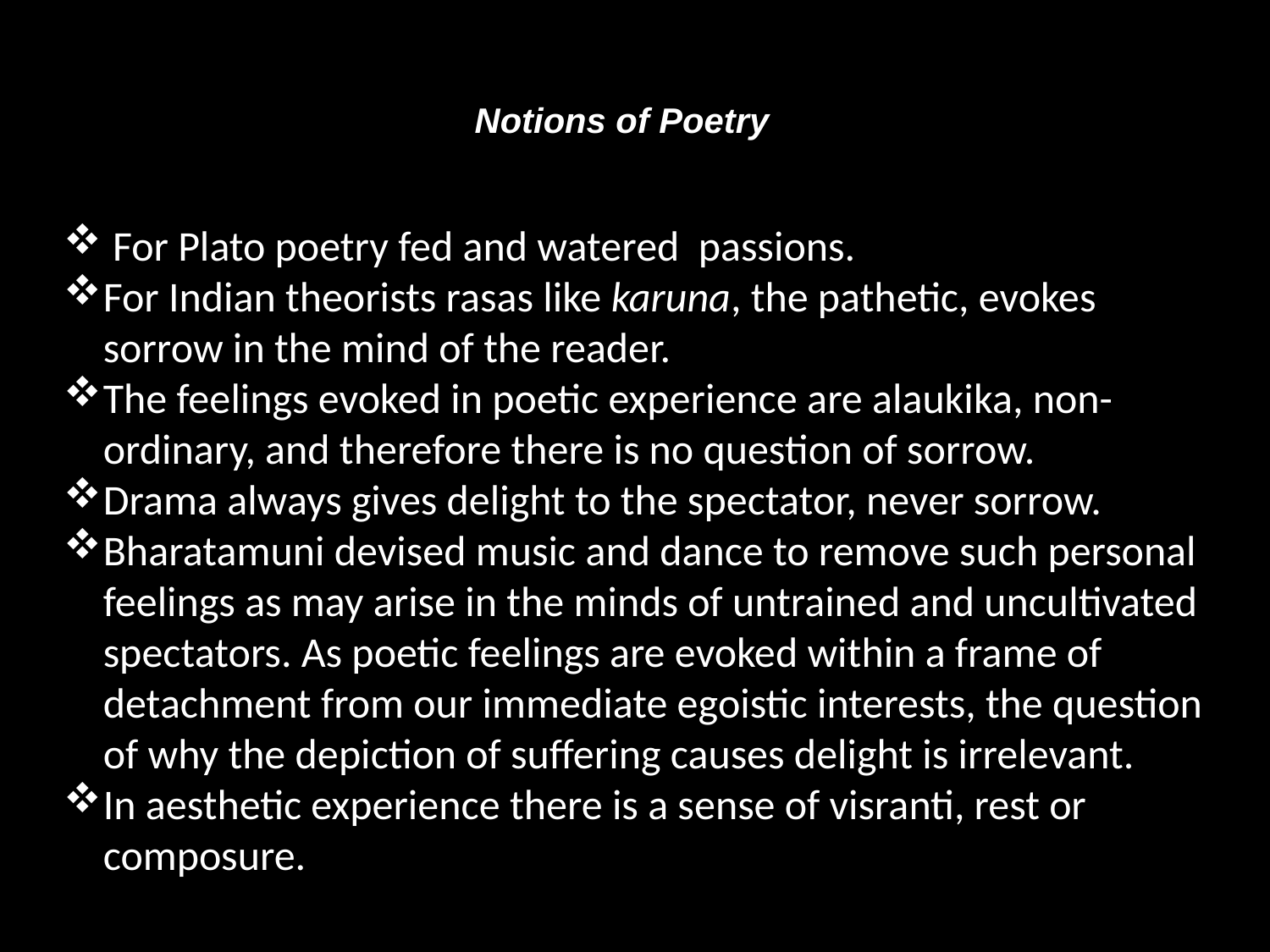

# Notions of Poetry
 For Plato poetry fed and watered  passions.
For Indian theorists rasas like karuna, the pathetic, evokes sorrow in the mind of the reader.
The feelings evoked in poetic experience are alaukika, non-ordinary, and therefore there is no question of sorrow.
Drama always gives delight to the spectator, never sorrow.
Bharatamuni devised music and dance to remove such personal feelings as may arise in the minds of untrained and uncultivated spectators. As poetic feelings are evoked within a frame of detachment from our immediate egoistic interests, the question of why the depiction of suffering causes delight is irrelevant.
In aesthetic experience there is a sense of visranti, rest or composure.